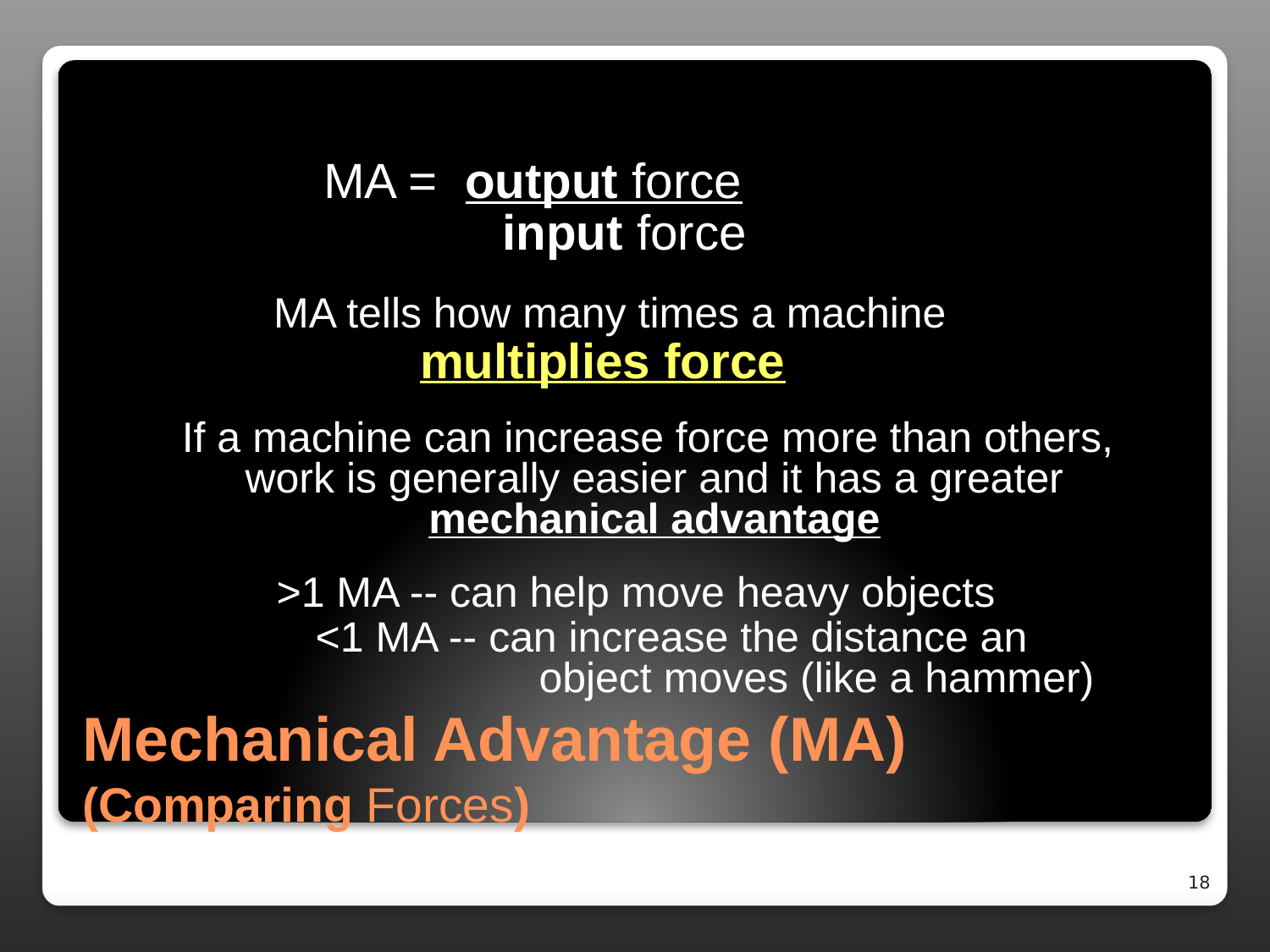

MA =  output force
                           input force

            MA tells how many times a machine
                     multiplies force

  If a machine can increase force more than others, work is generally easier and it has a greater mechanical advantage

>1 MA -- can help move heavy objects
            <1 MA -- can increase the distance an   		         	      object moves (like a hammer)
# Mechanical Advantage (MA) (Comparing Forces)
18